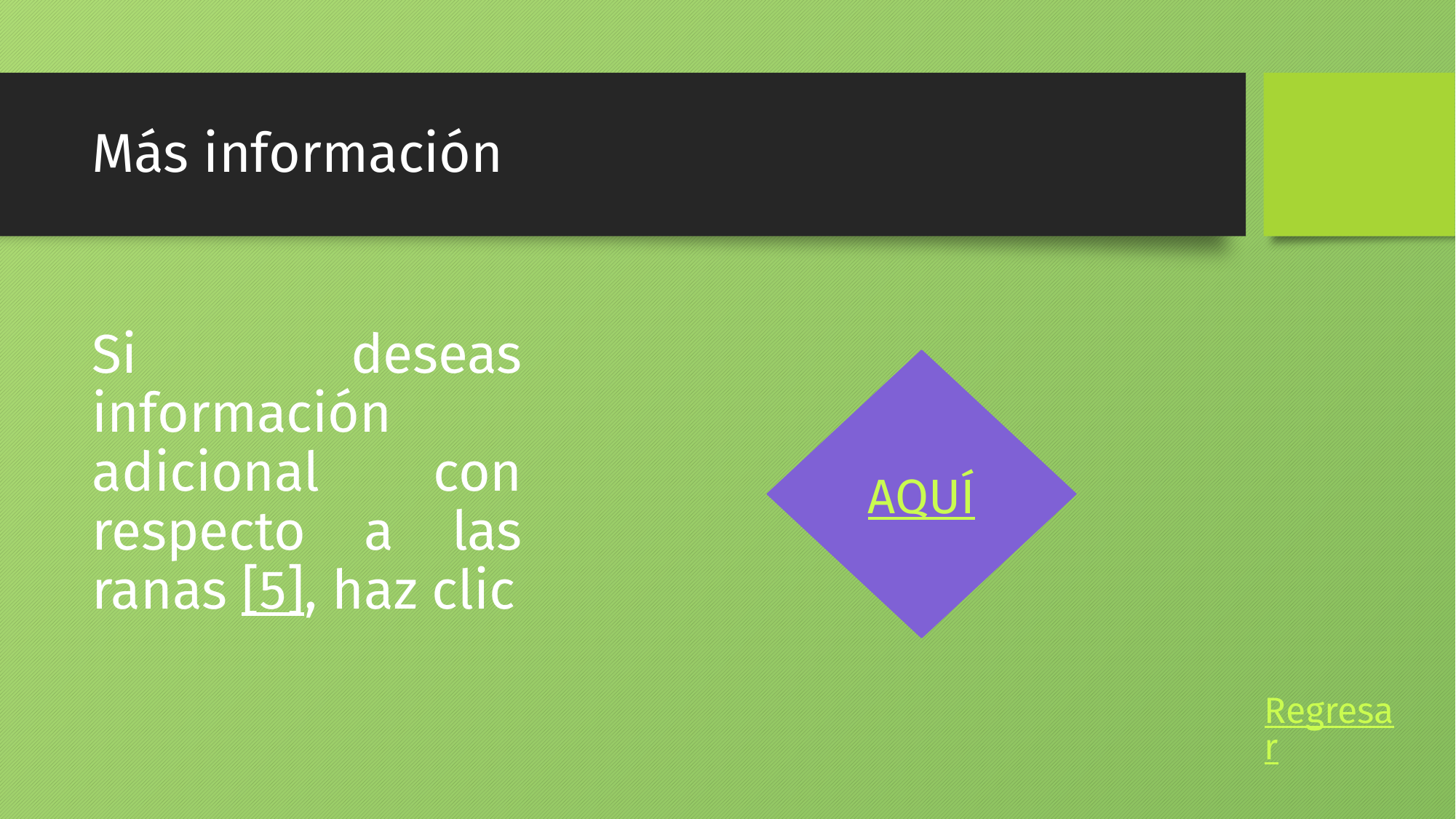

# Más información
Si deseas información adicional con respecto a las ranas [5], haz clic

AQUÍ
Regresar